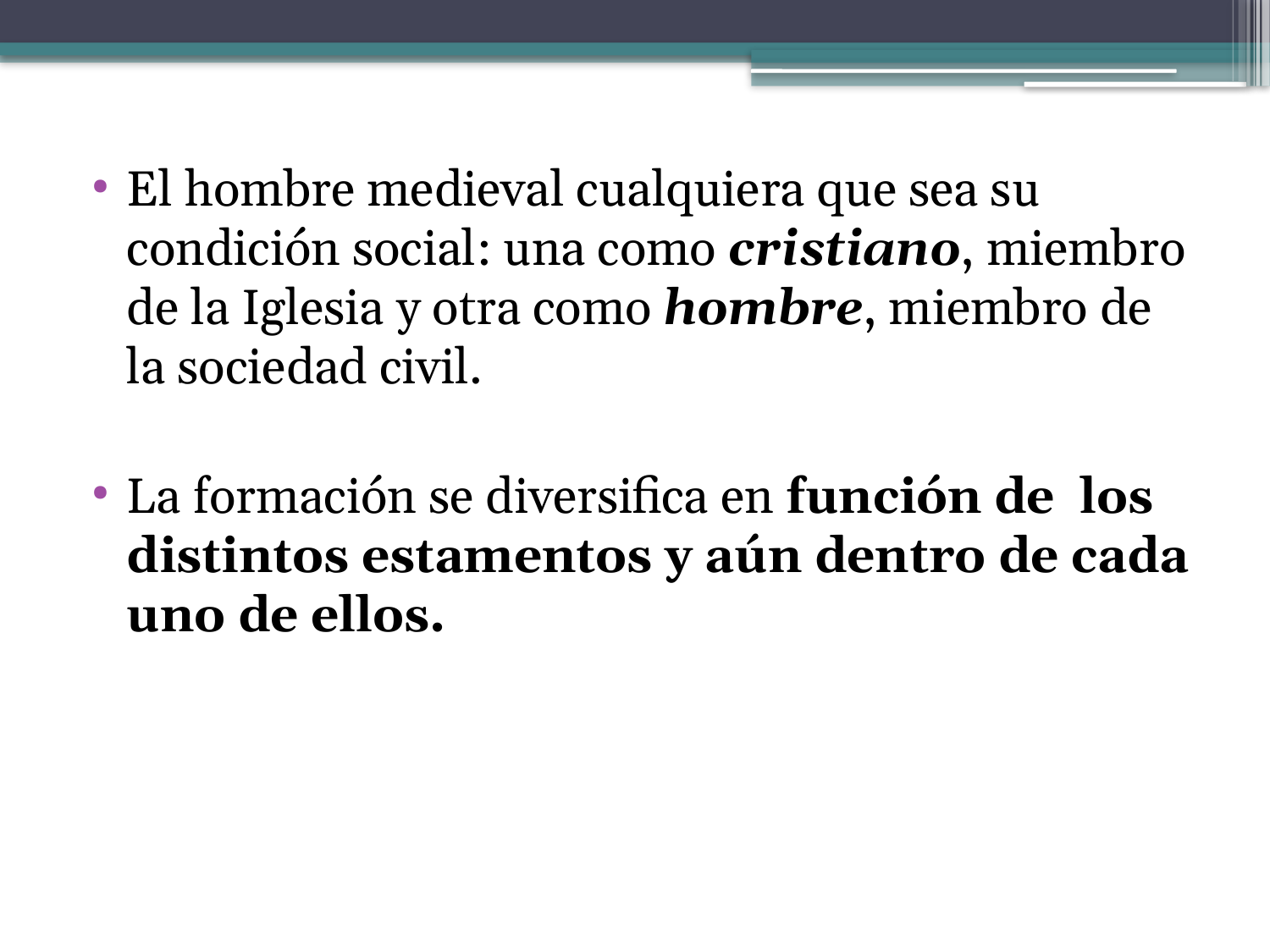

El hombre medieval cualquiera que sea su condición social: una como cristiano, miembro de la Iglesia y otra como hombre, miembro de la sociedad civil.

La formación se diversifica en función de  los distintos estamentos y aún dentro de cada uno de ellos.